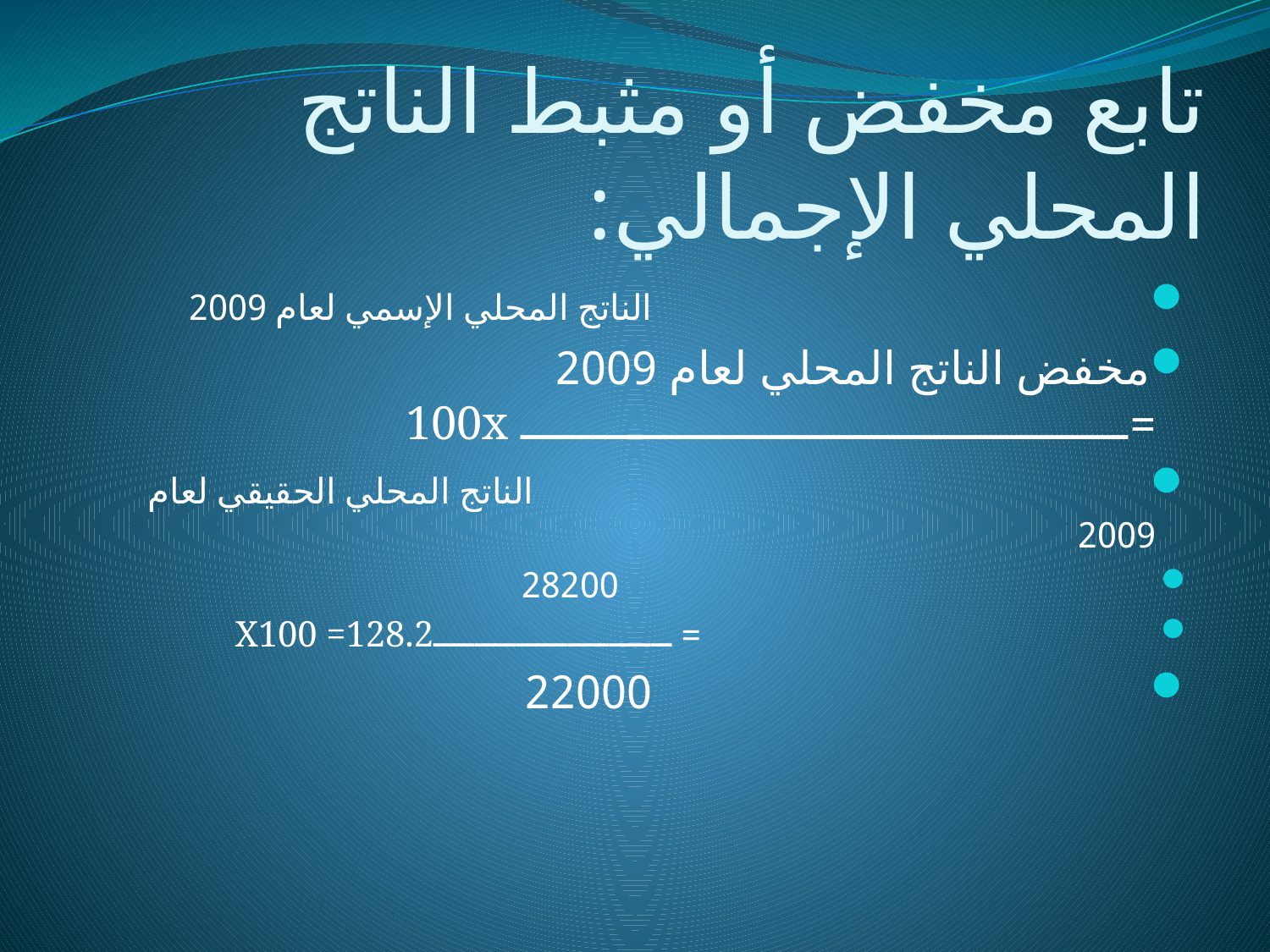

# تابع مخفض أو مثبط الناتج المحلي الإجمالي:
                                          الناتج المحلي الإسمي لعام 2009
مخفض الناتج المحلي لعام 2009 =ـــــــــــــــــــــــــــــــــــــــــــــ 100x
                                                    الناتج المحلي الحقيقي لعام 2009
                                                           28200
                                                  = ـــــــــــــــــــــــX100 =128.2
                                          22000